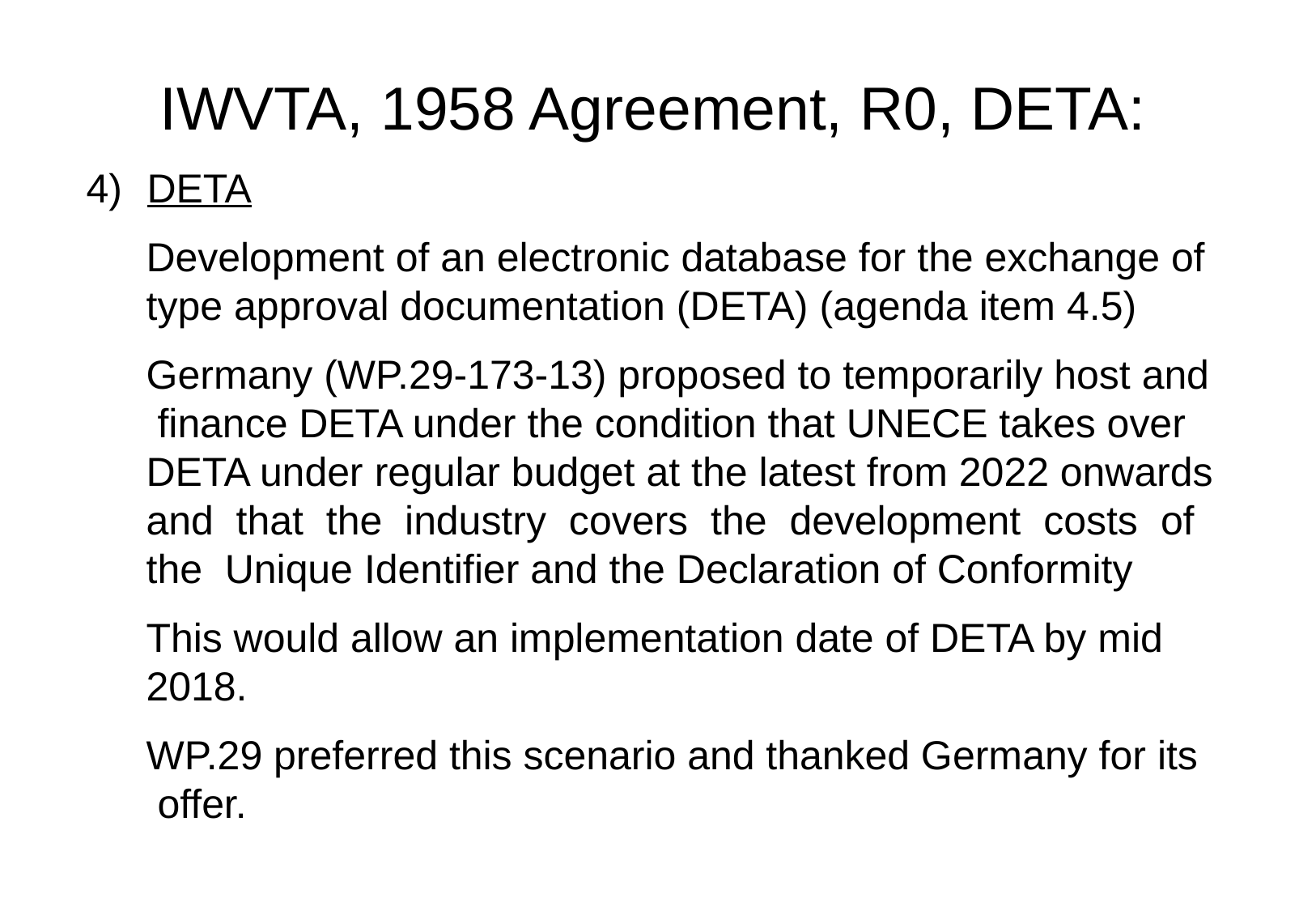

IWVTA, 1958 Agreement, R0, DETA:
DETA
Development of an electronic database for the exchange of type approval documentation (DETA) (agenda item 4.5)
Germany (WP.29-173-13) proposed to temporarily host and  finance DETA under the condition that UNECE takes over DETA under regular budget at the latest from 2022 onwards and  that  the  industry  covers  the  development  costs  of the  Unique Identifier and the Declaration of Conformity
This would allow an implementation date of DETA by mid 2018.
WP.29 preferred this scenario and thanked Germany for its   offer.